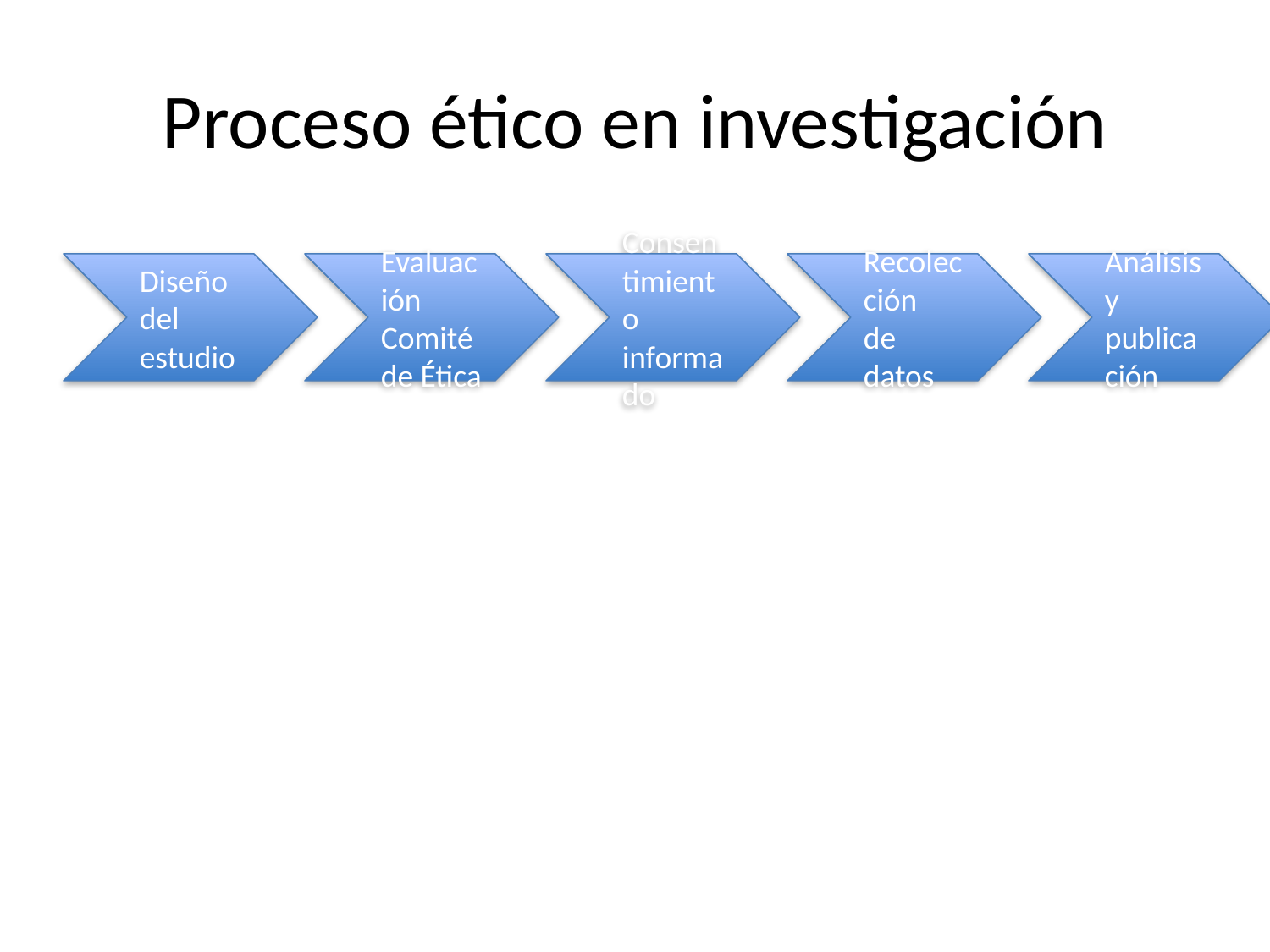

# Proceso ético en investigación
Diseño del estudio
Evaluación
Comité de Ética
Consentimiento
informado
Recolección
de datos
Análisis y
publicación